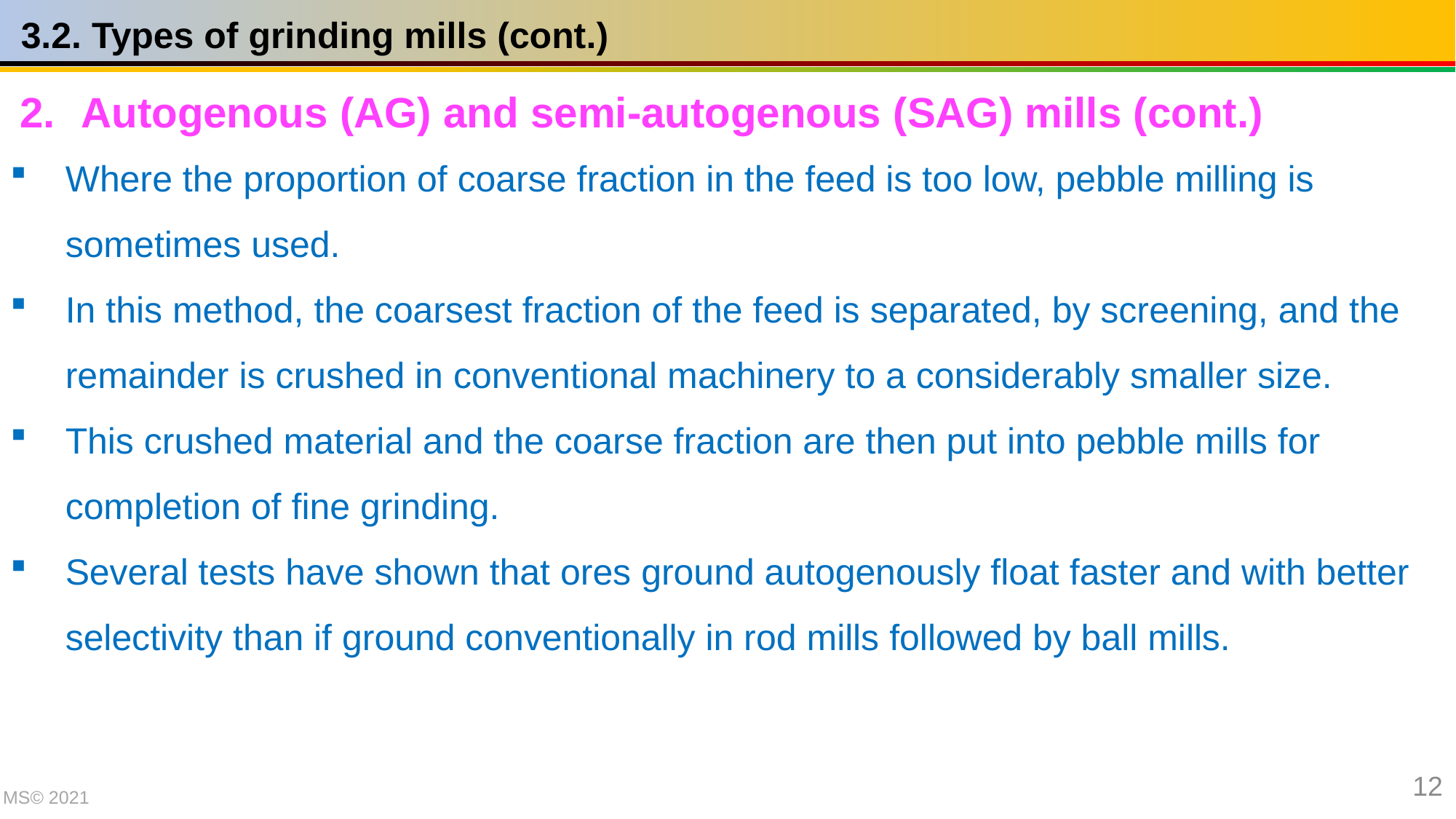

3.2. Types of grinding mills (cont.)
Autogenous (AG) and semi-autogenous (SAG) mills (cont.)

Where the proportion of coarse fraction in the feed is too low, pebble milling is sometimes used.
In this method, the coarsest fraction of the feed is separated, by screening, and the remainder is crushed in conventional machinery to a considerably smaller size.
This crushed material and the coarse fraction are then put into pebble mills for completion of fine grinding.
Several tests have shown that ores ground autogenously float faster and with better selectivity than if ground conventionally in rod mills followed by ball mills.
12
MS© 2021